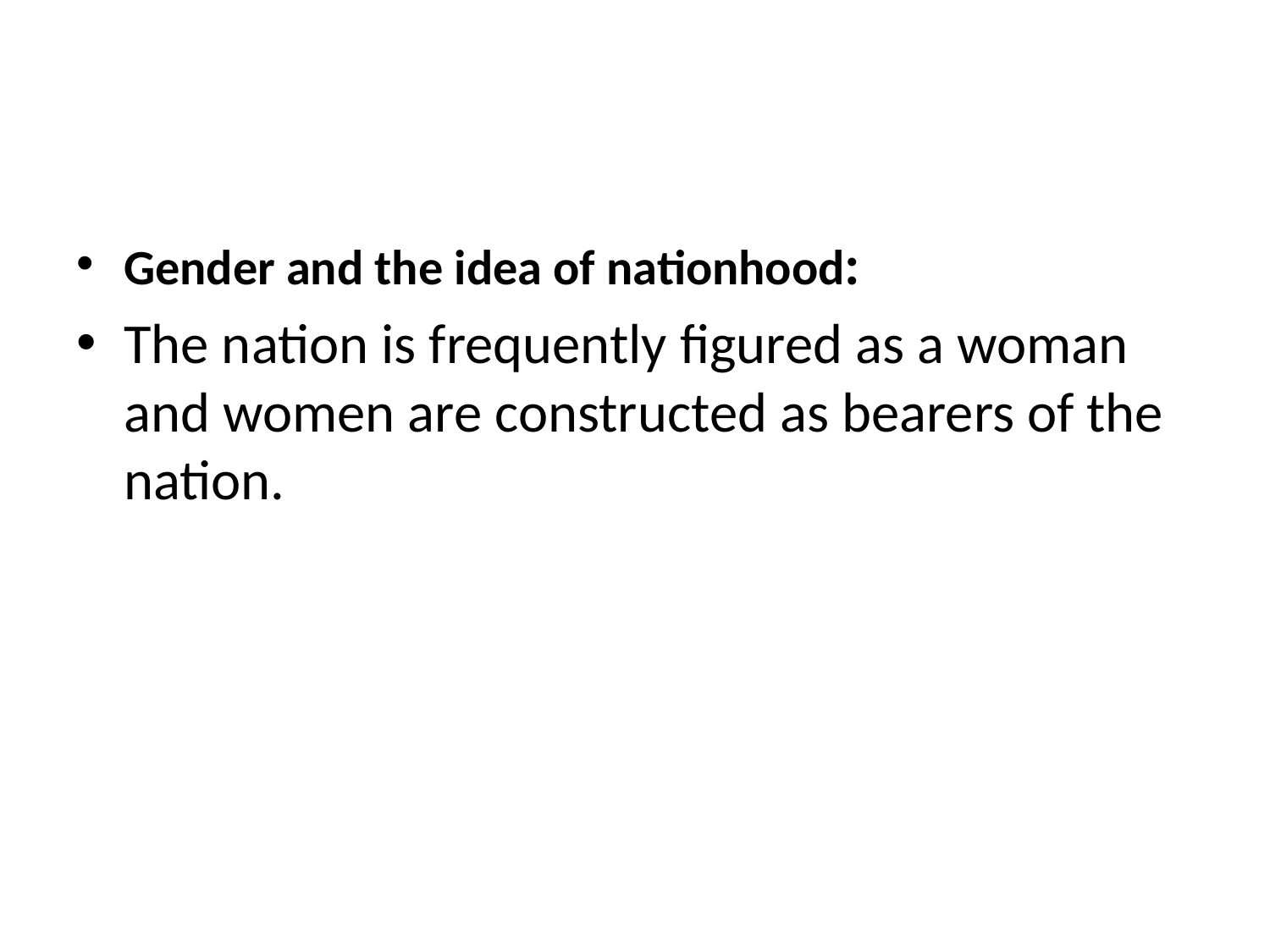

#
Gender and the idea of nationhood:
The nation is frequently figured as a woman and women are constructed as bearers of the nation.